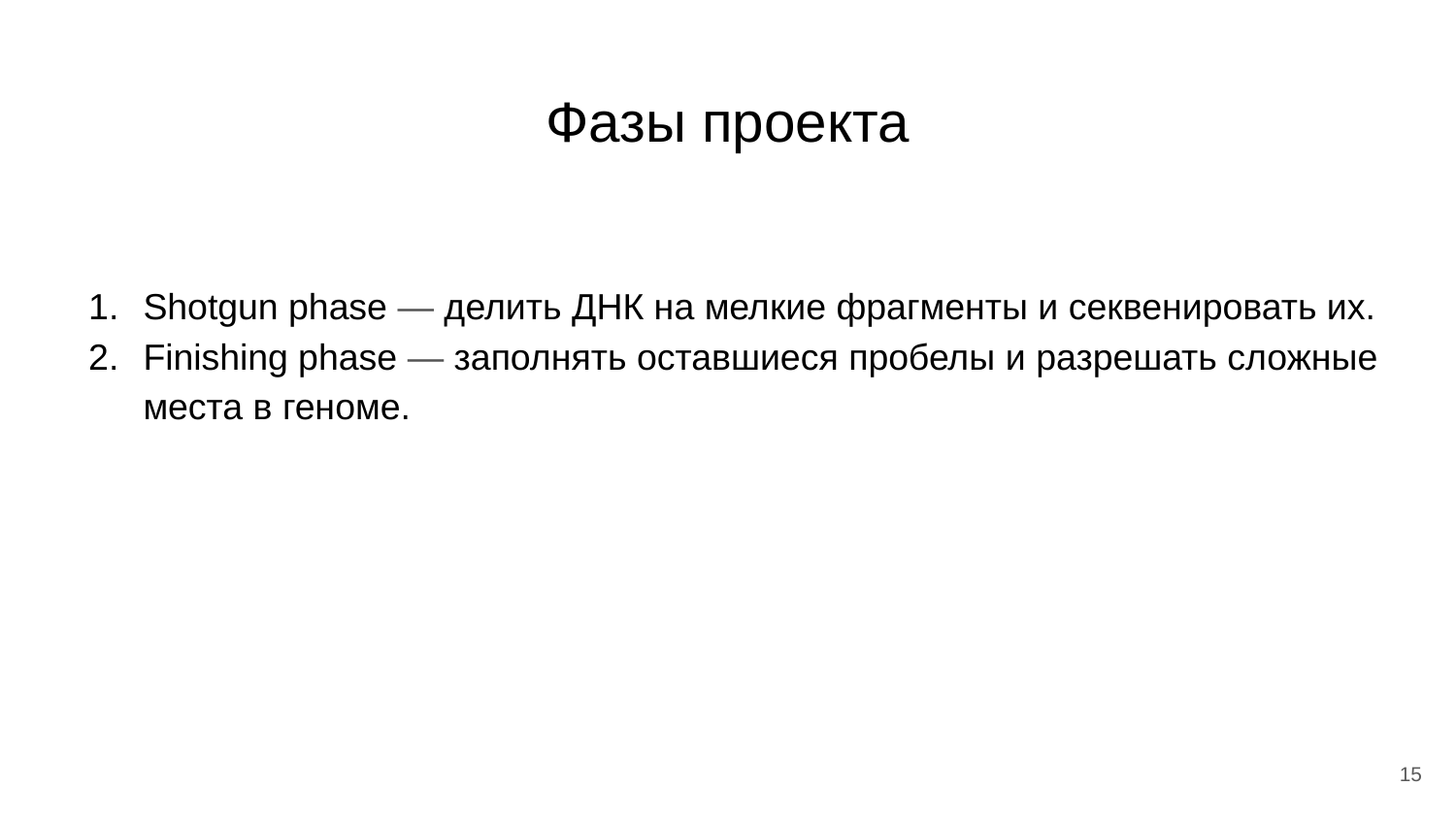

# Фазы проекта
Shotgun phase — делить ДНК на мелкие фрагменты и секвенировать их.
Finishing phase — заполнять оставшиеся пробелы и разрешать сложные места в геноме.
15